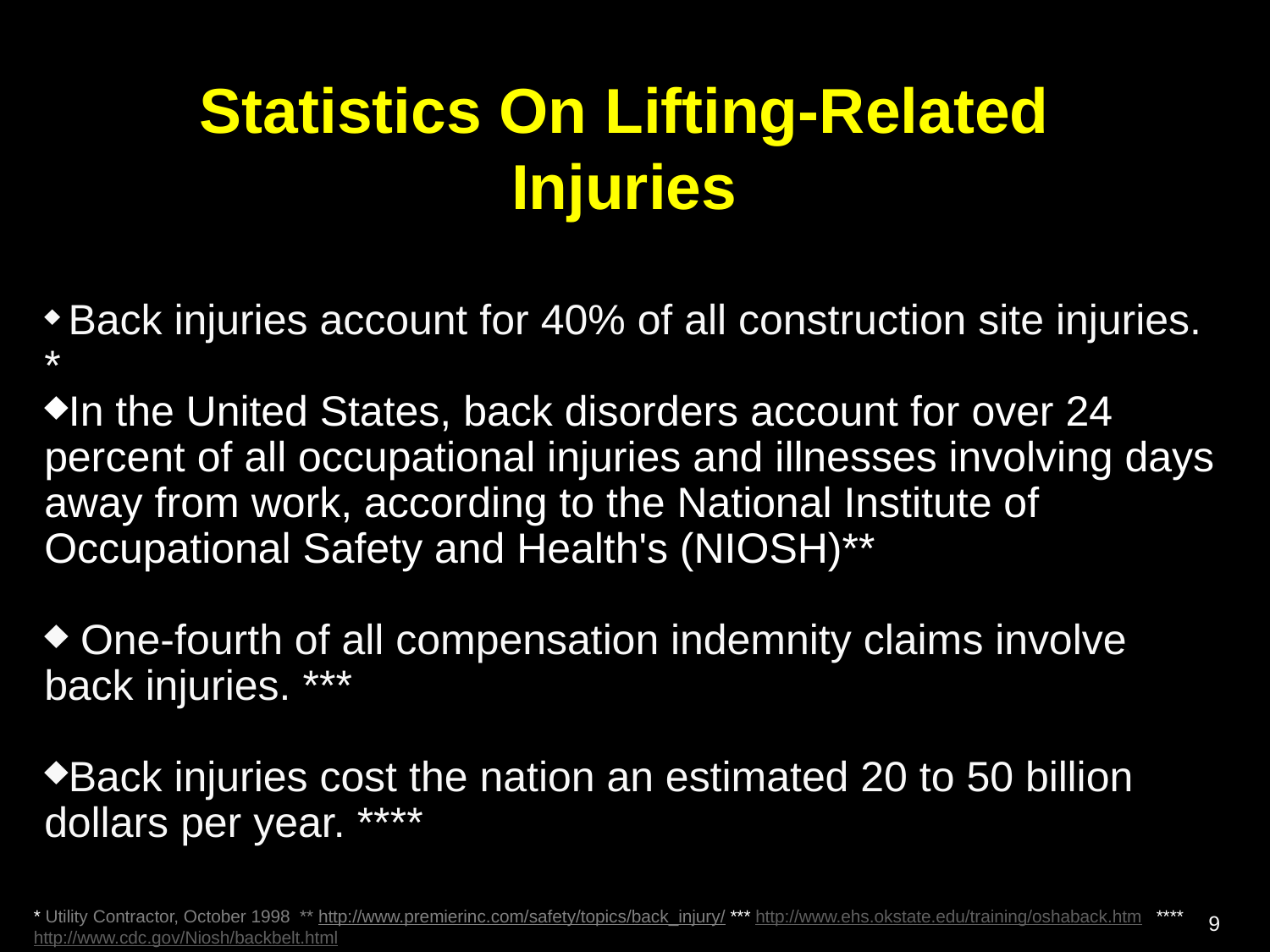

Statistics On Lifting-Related Injuries

 Back injuries account for 40% of all construction site injuries. *
In the United States, back disorders account for over 24 percent of all occupational injuries and illnesses involving days away from work, according to the National Institute of Occupational Safety and Health's (NIOSH)**

 One-fourth of all compensation indemnity claims involve back injuries. ***

Back injuries cost the nation an estimated 20 to 50 billion dollars per year. ****

9
* Utility Contractor, October 1998  ** http://www.premierinc.com/safety/topics/back_injury/ *** http://www.ehs.okstate.edu/training/oshaback.htm   **** http://www.cdc.gov/Niosh/backbelt.html